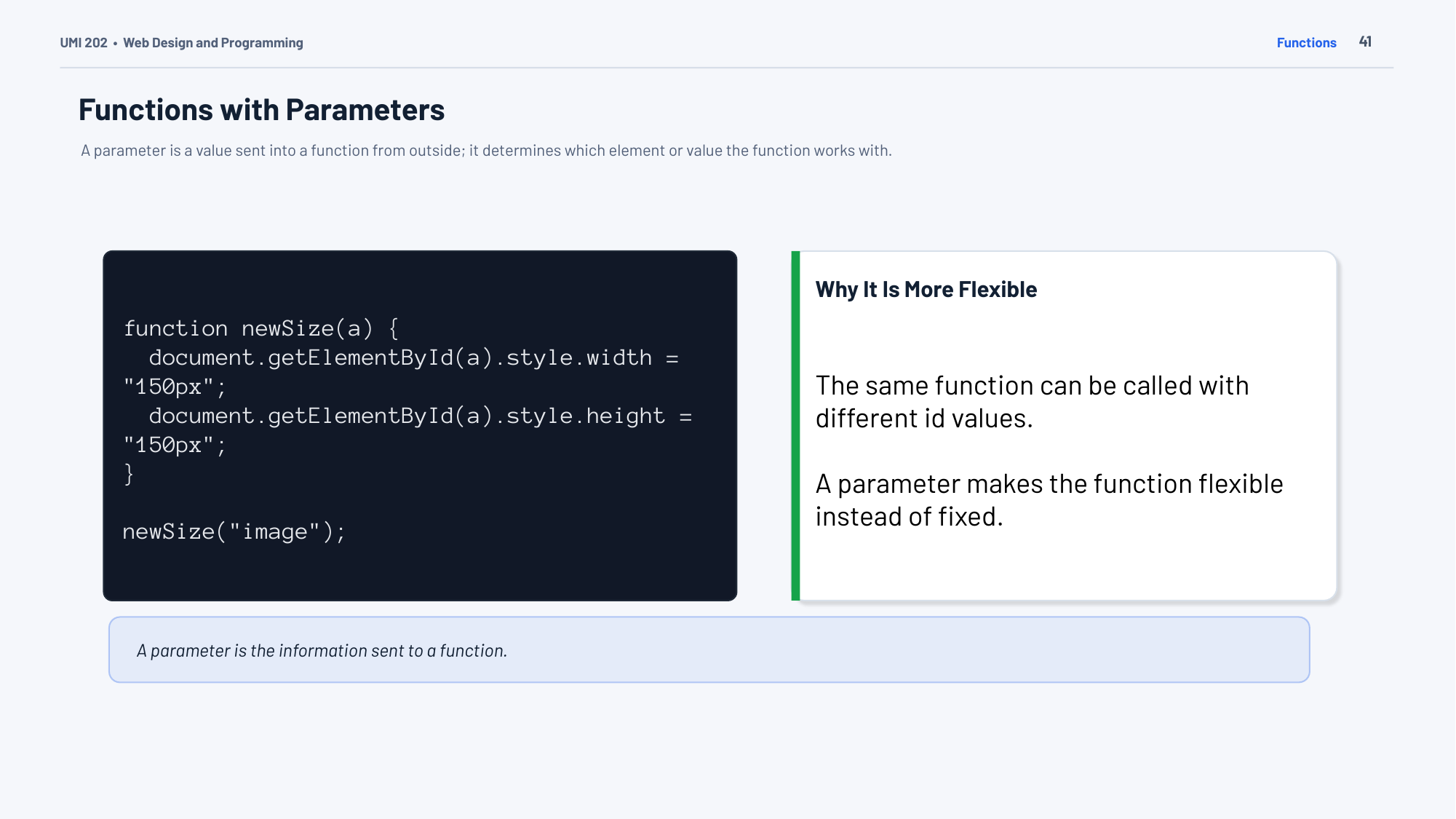

41
UMI 202  •  Web Design and Programming
Functions

Functions with Parameters
A parameter is a value sent into a function from outside; it determines which element or value the function works with.

function newSize(a) {
  document.getElementById(a).style.width = "150px";
  document.getElementById(a).style.height = "150px";
}

newSize("image");
Why It Is More Flexible
The same function can be called with different id values.

A parameter makes the function flexible instead of fixed.

A parameter is the information sent to a function.